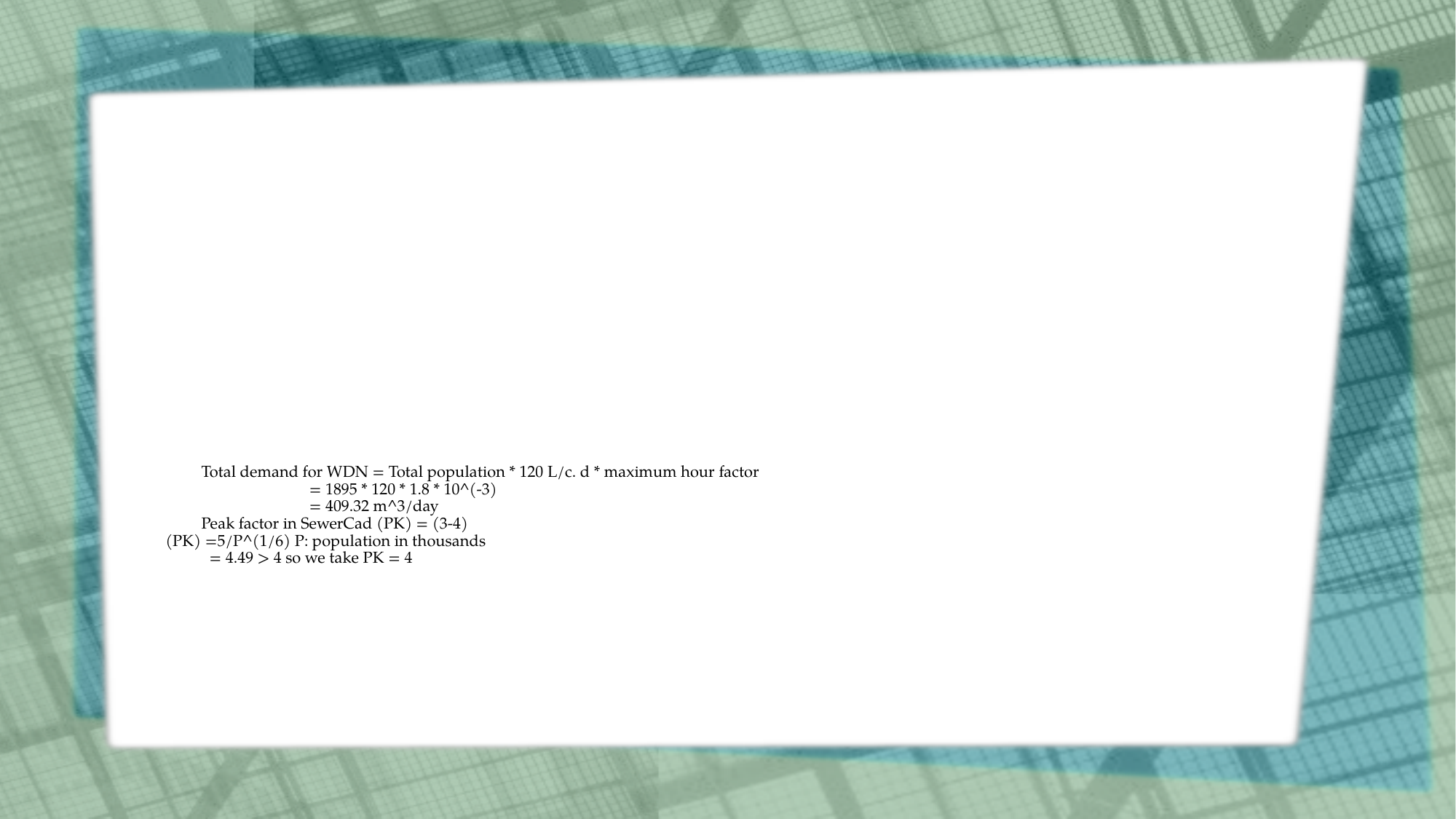

# Total demand for WDN = Total population * 120 L/c. d * maximum hour factor = 1895 * 120 * 1.8 * 10^(-3) = 409.32 m^3/day Peak factor in SewerCad (PK) = (3-4) (PK) =5/P^(1/6) P: population in thousands = 4.49 > 4 so we take PK = 4